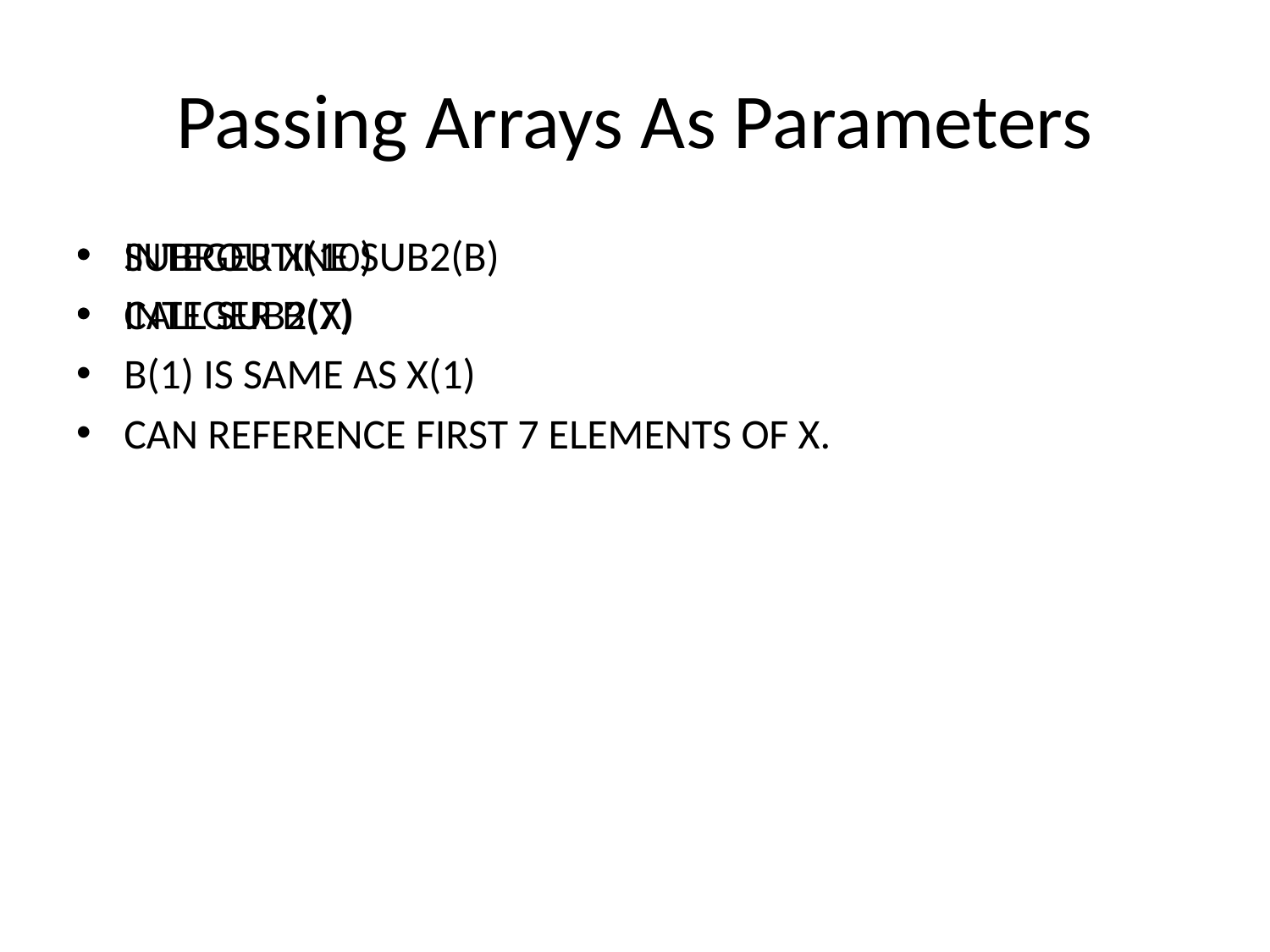

# Passing Arrays As Parameters
INTEGER X(10)
CALL SUB2(X)
SUBROUTINE SUB2(B)
INTEGER B(7)
B(1) IS SAME AS X(1)
CAN REFERENCE FIRST 7 ELEMENTS OF X.